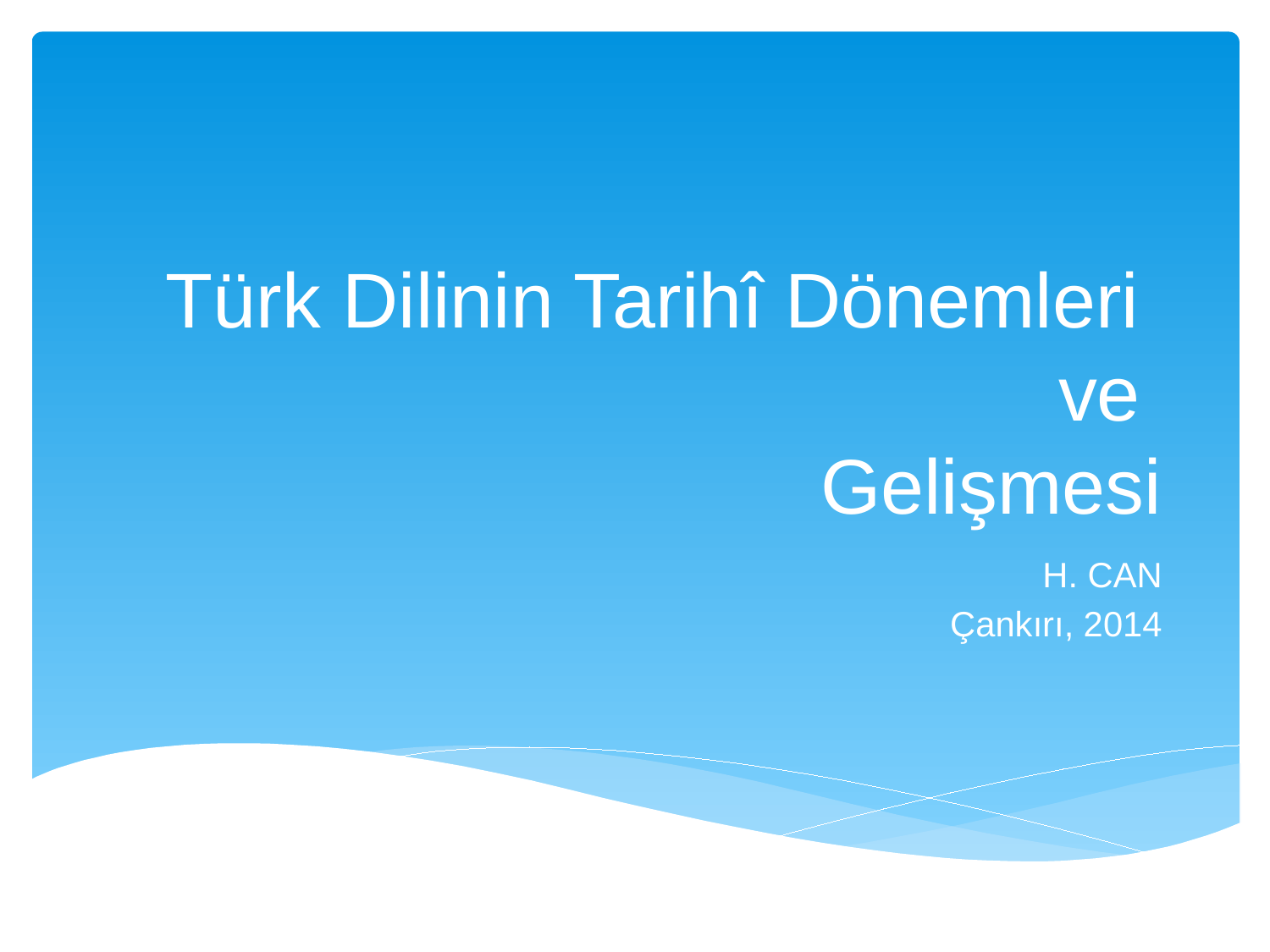

# Türk Dilinin Tarihî Dönemleri ve Gelişmesi
H. CAN
Çankırı, 2014